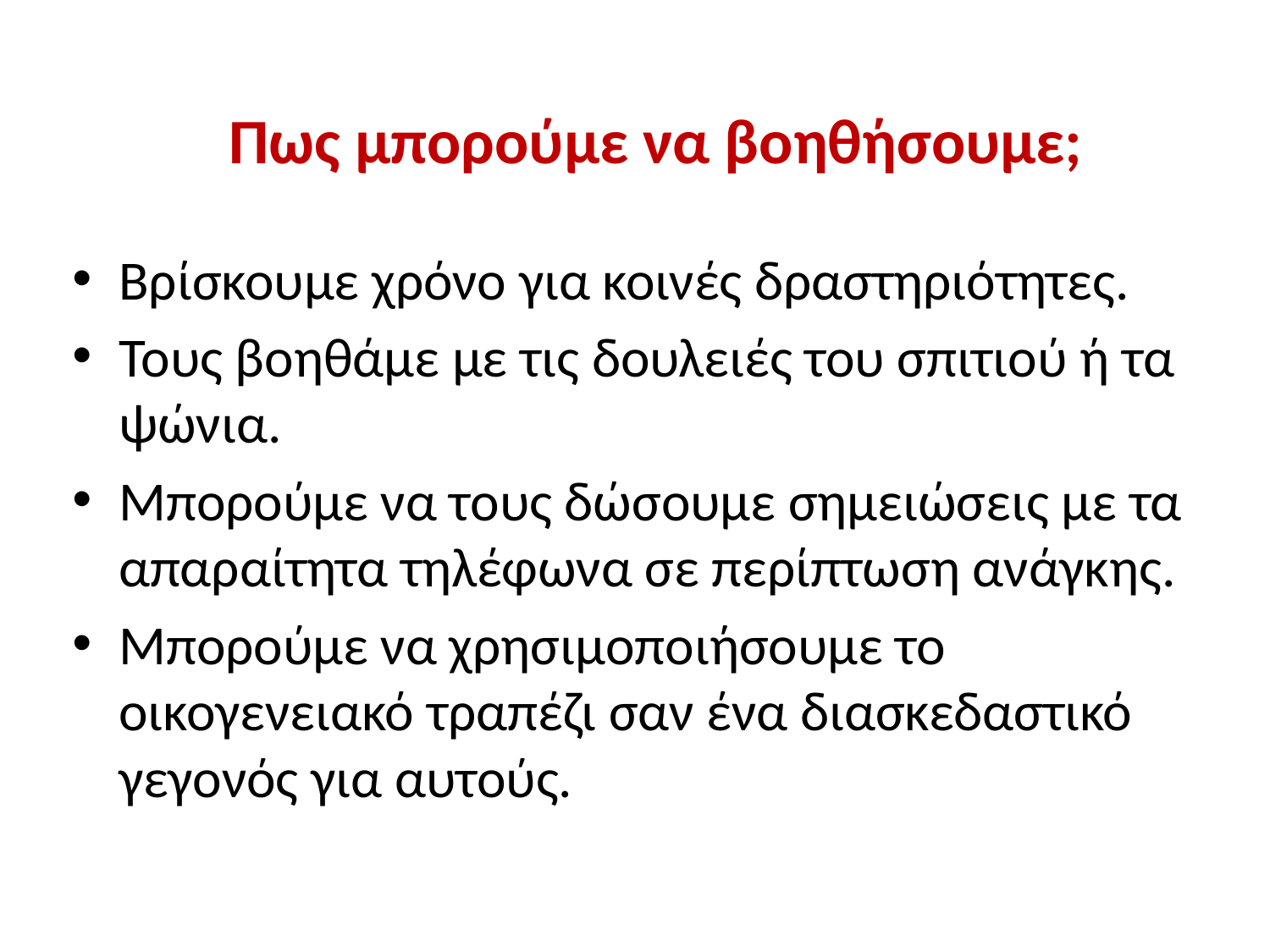

Πως μπορούμε να βοηθήσουμε;
Βρίσκουμε χρόνο για κοινές δραστηριότητες.
Τους βοηθάμε με τις δουλειές του σπιτιού ή τα ψώνια.
Μπορούμε να τους δώσουμε σημειώσεις με τα απαραίτητα τηλέφωνα σε περίπτωση ανάγκης.
Μπορούμε να χρησιμοποιήσουμε το οικογενειακό τραπέζι σαν ένα διασκεδαστικό γεγονός για αυτούς.